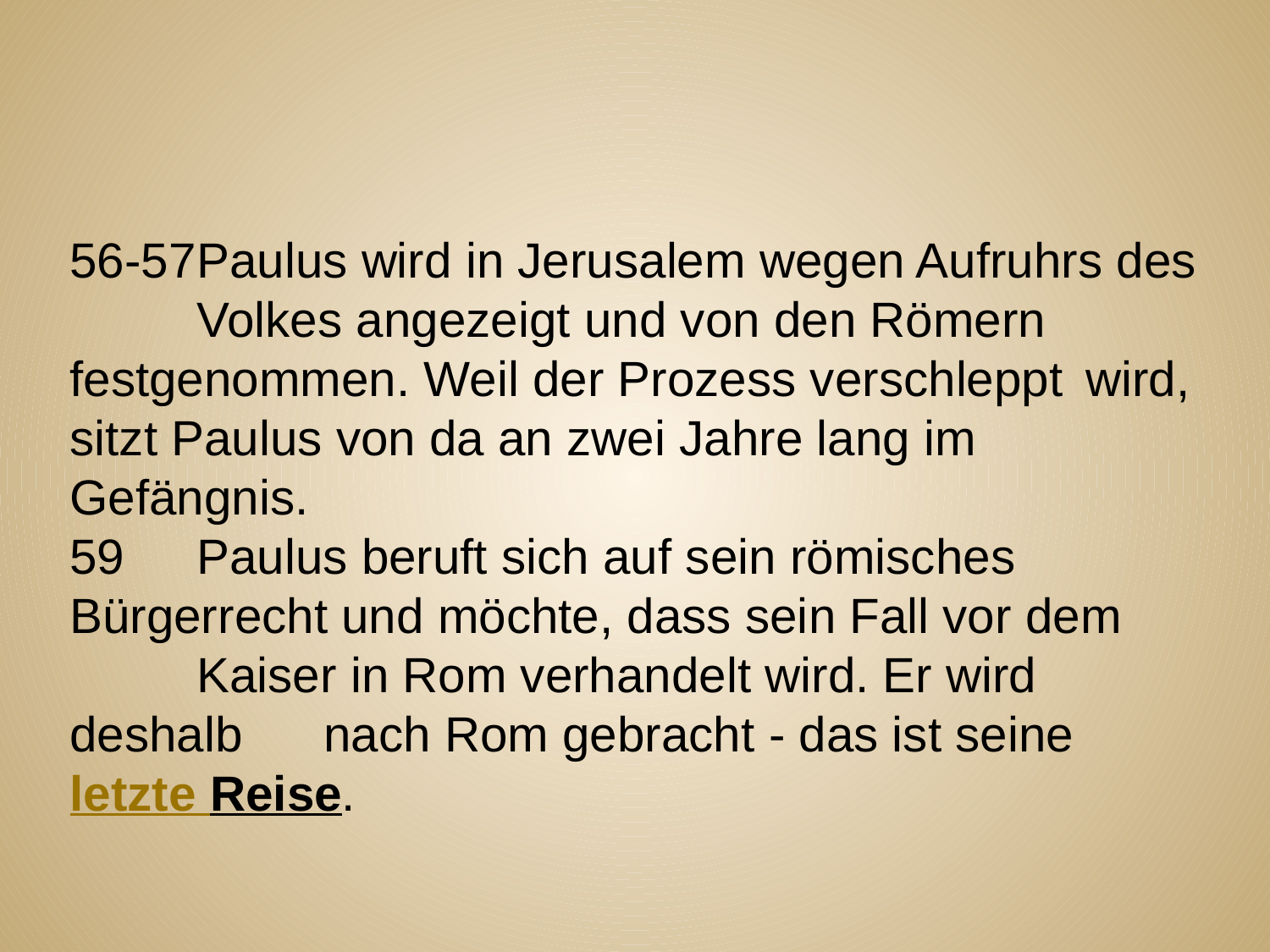

#
56-57	Paulus wird in Jerusalem wegen Aufruhrs des 	Volkes angezeigt und von den Römern 	festgenommen. Weil der Prozess verschleppt 	wird, sitzt Paulus von da an zwei Jahre lang im 	Gefängnis.
59	Paulus beruft sich auf sein römisches 	Bürgerrecht und möchte, dass sein Fall vor dem 	Kaiser in Rom verhandelt wird. Er wird deshalb 	nach Rom gebracht - das ist seine letzte Reise.